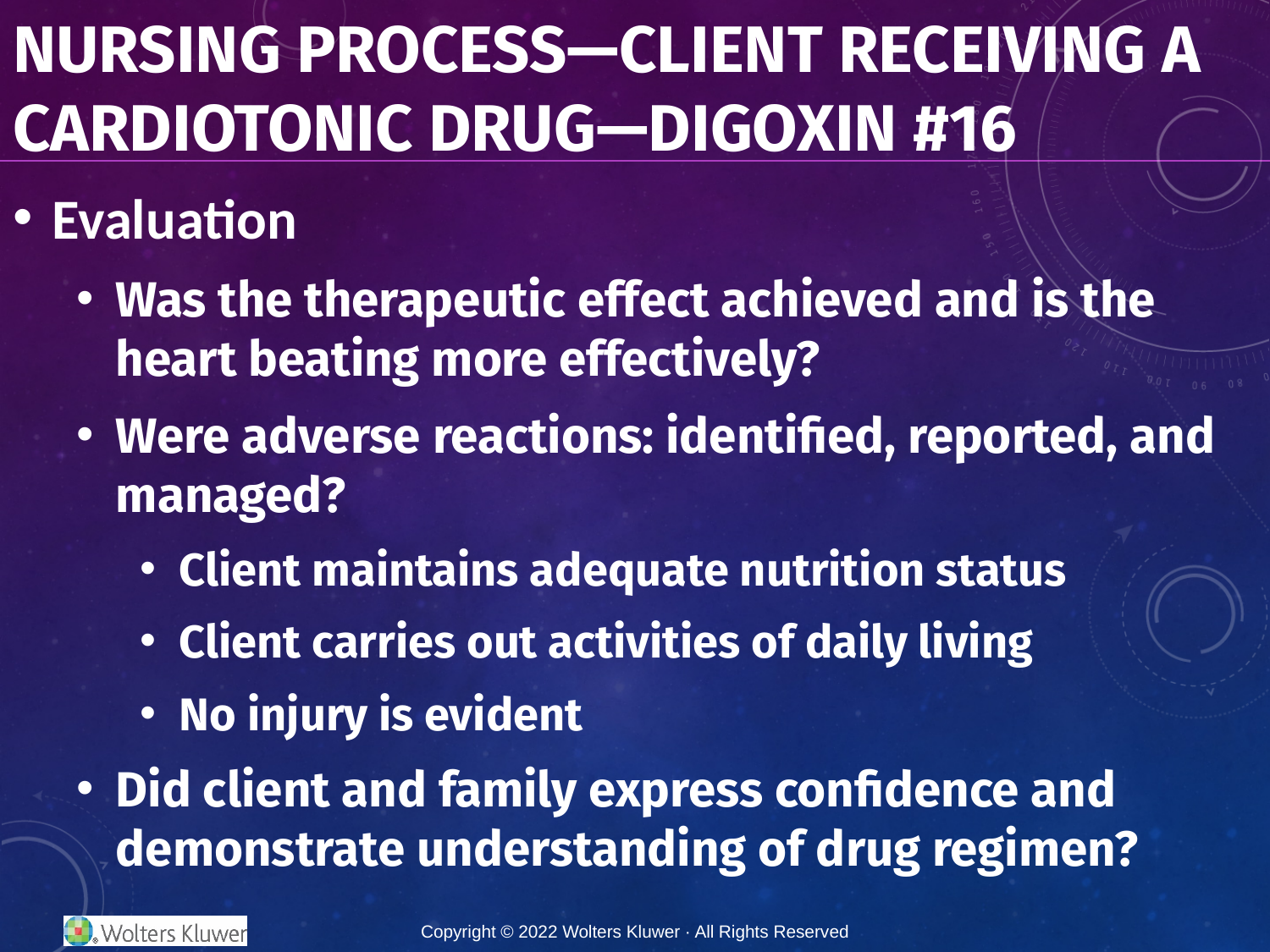

# Nursing Process—Client Receiving a Cardiotonic Drug—Digoxin #16
Evaluation
Was the therapeutic effect achieved and is the heart beating more effectively?
Were adverse reactions: identified, reported, and managed?
Client maintains adequate nutrition status
Client carries out activities of daily living
No injury is evident
Did client and family express confidence and demonstrate understanding of drug regimen?